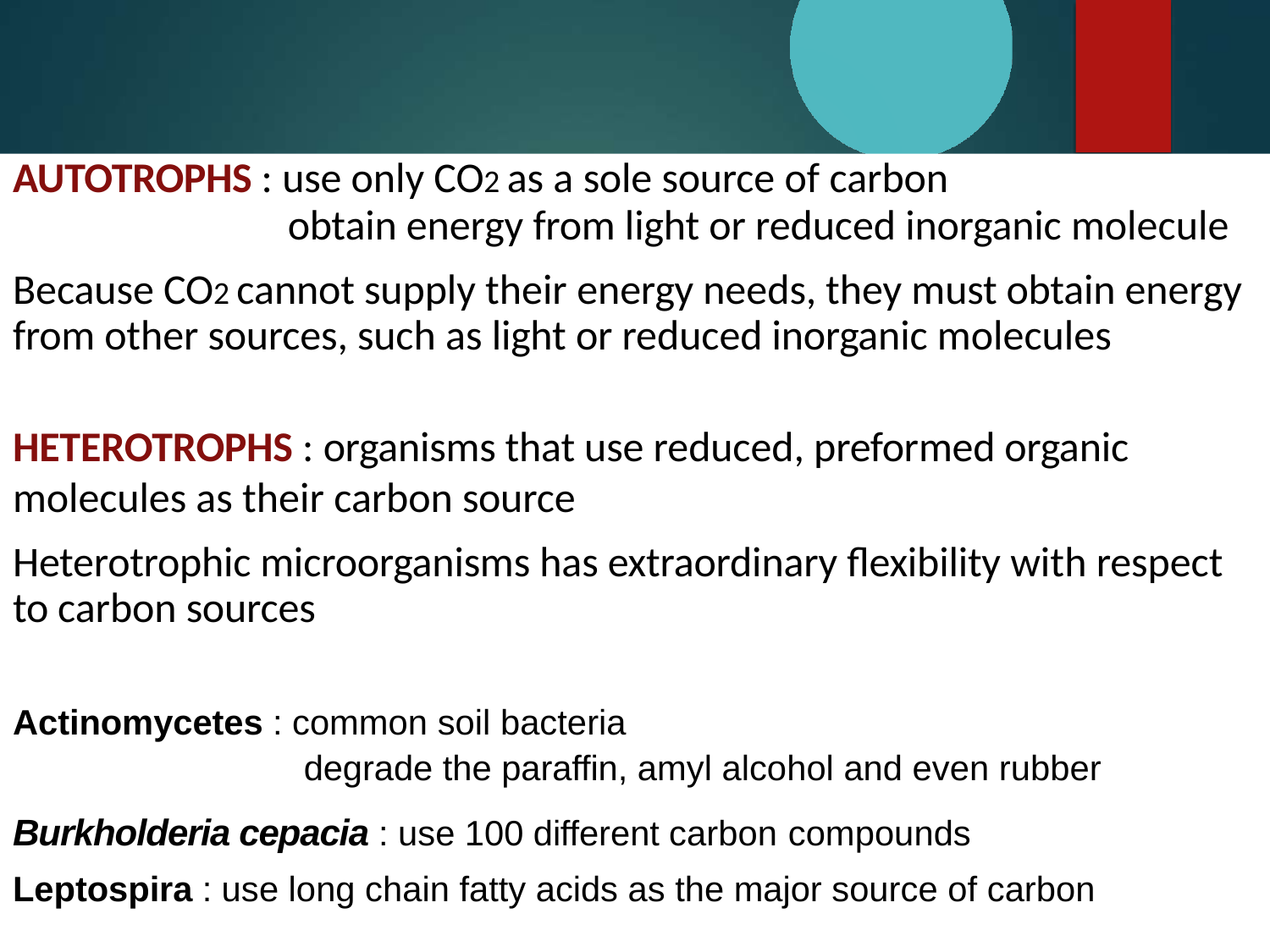

# AUTOTROPHS : use only CO2 as a sole source of carbon
obtain energy from light or reduced inorganic molecule

Because CO2 cannot supply their energy needs, they must obtain energy  from other sources, such as light or reduced inorganic molecules

HETEROTROPHS : organisms that use reduced, preformed organic  molecules as their carbon source
Heterotrophic microorganisms has extraordinary flexibility with respect  to carbon sources

Actinomycetes : common soil bacteria
degrade the paraffin, amyl alcohol and even rubber
Burkholderia cepacia : use 100 different carbon compounds
Leptospira : use long chain fatty acids as the major source of carbon